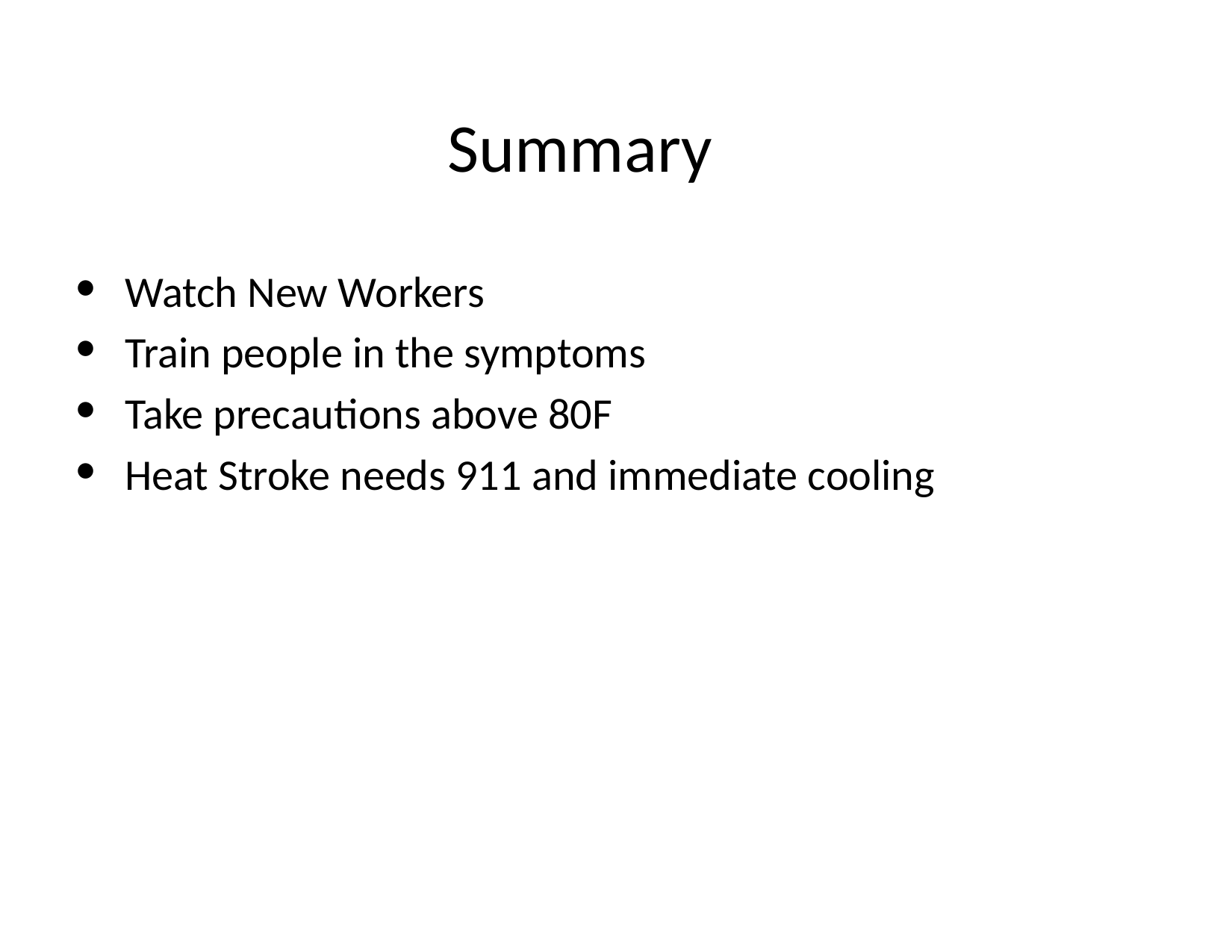

# Summary
Watch New Workers
Train people in the symptoms
Take precautions above 80F
Heat Stroke needs 911 and immediate cooling